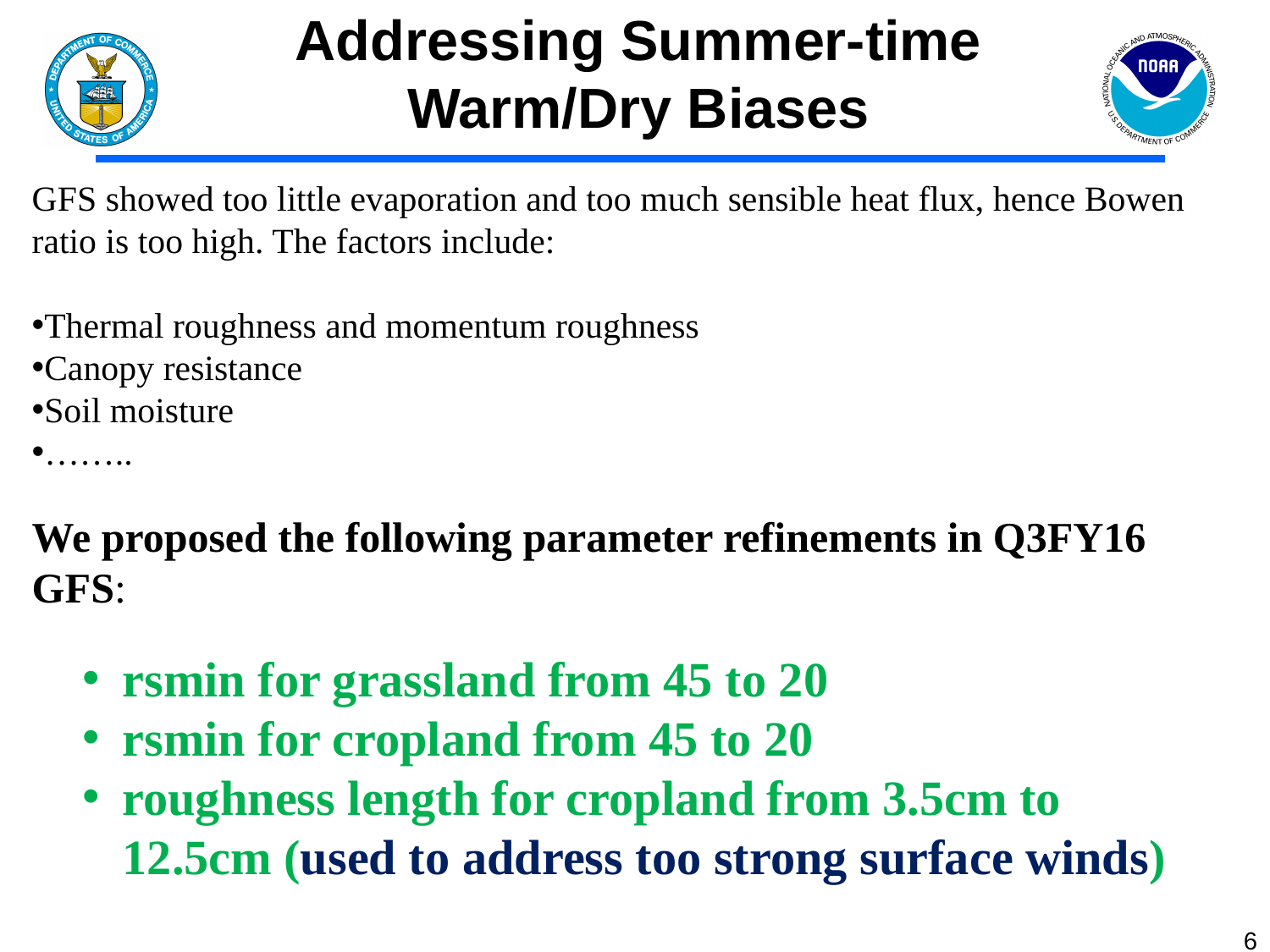

Addressing Summer-time Warm/Dry Biases
GFS showed too little evaporation and too much sensible heat flux, hence Bowen ratio is too high. The factors include:

Thermal roughness and momentum roughness
Canopy resistance
Soil moisture
……..

We proposed the following parameter refinements in Q3FY16 GFS:
rsmin for grassland from 45 to 20
rsmin for cropland from 45 to 20
roughness length for cropland from 3.5cm to 12.5cm (used to address too strong surface winds)
6